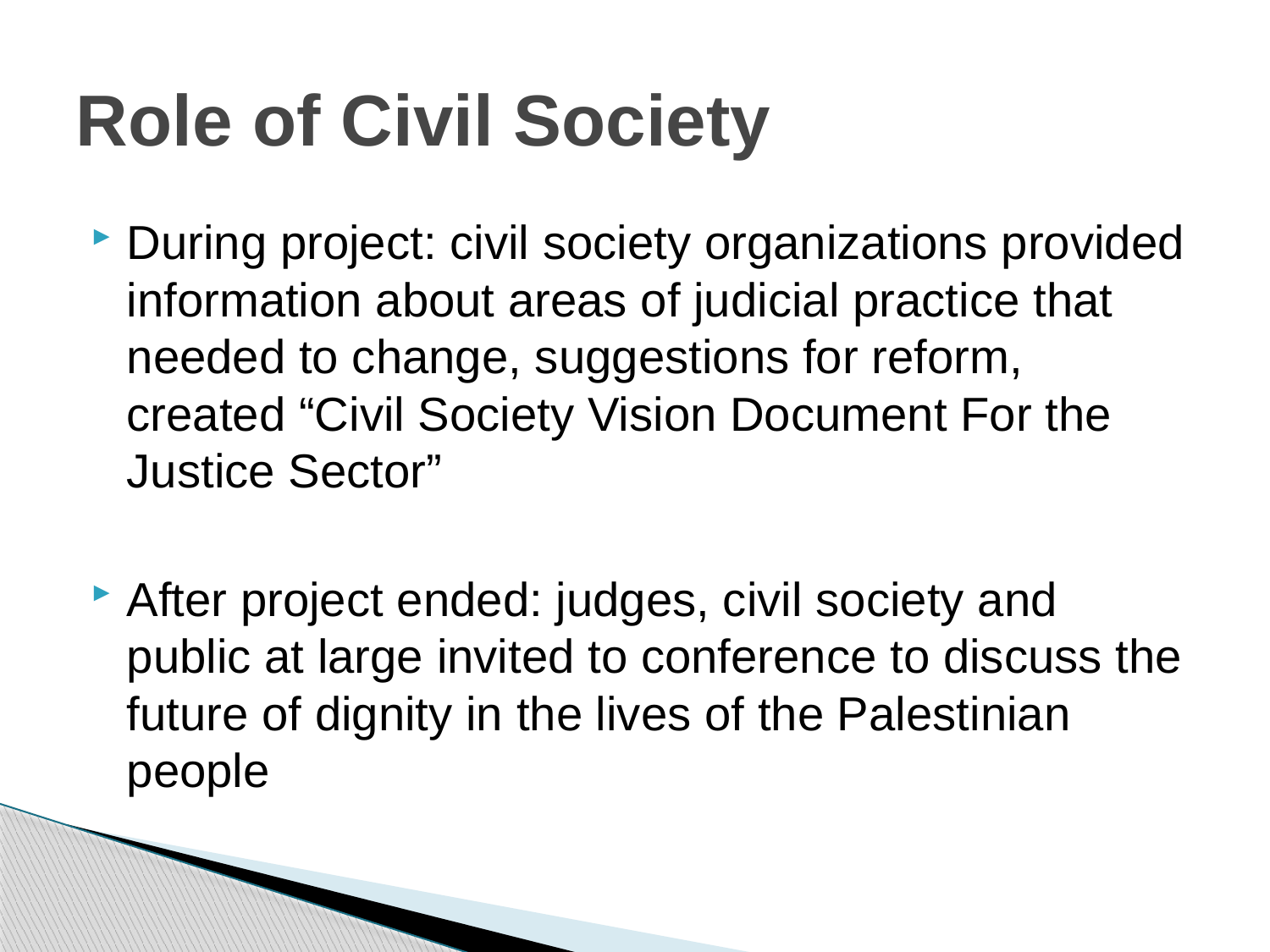

# Role of Civil Society
During project: civil society organizations provided information about areas of judicial practice that needed to change, suggestions for reform, created “Civil Society Vision Document For the Justice Sector”

After project ended: judges, civil society and public at large invited to conference to discuss the future of dignity in the lives of the Palestinian people